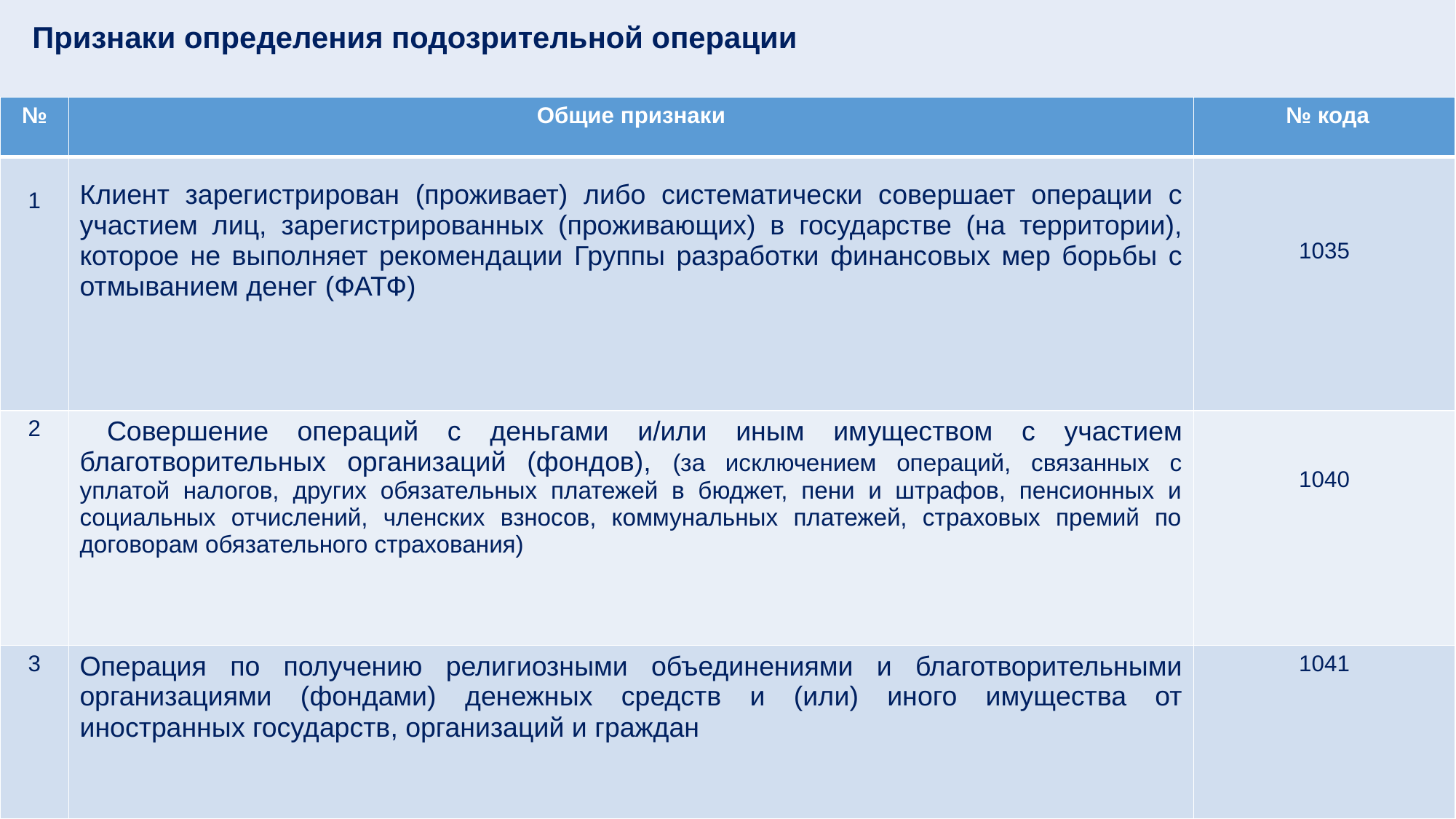

Признаки определения подозрительной операции
| № | Общие признаки | № кода |
| --- | --- | --- |
| 1 | Клиент зарегистрирован (проживает) либо систематически совершает операции с участием лиц, зарегистрированных (проживающих) в государстве (на территории), которое не выполняет рекомендации Группы разработки финансовых мер борьбы с отмыванием денег (ФАТФ) | 1035 |
| 2 | Совершение операций с деньгами и/или иным имуществом с участием благотворительных организаций (фондов), (за исключением операций, связанных с уплатой налогов, других обязательных платежей в бюджет, пени и штрафов, пенсионных и социальных отчислений, членских взносов, коммунальных платежей, страховых премий по договорам обязательного страхования) | 1040 |
| 3 | Операция по получению религиозными объединениями и благотворительными организациями (фондами) денежных средств и (или) иного имущества от иностранных государств, организаций и граждан | 1041 |